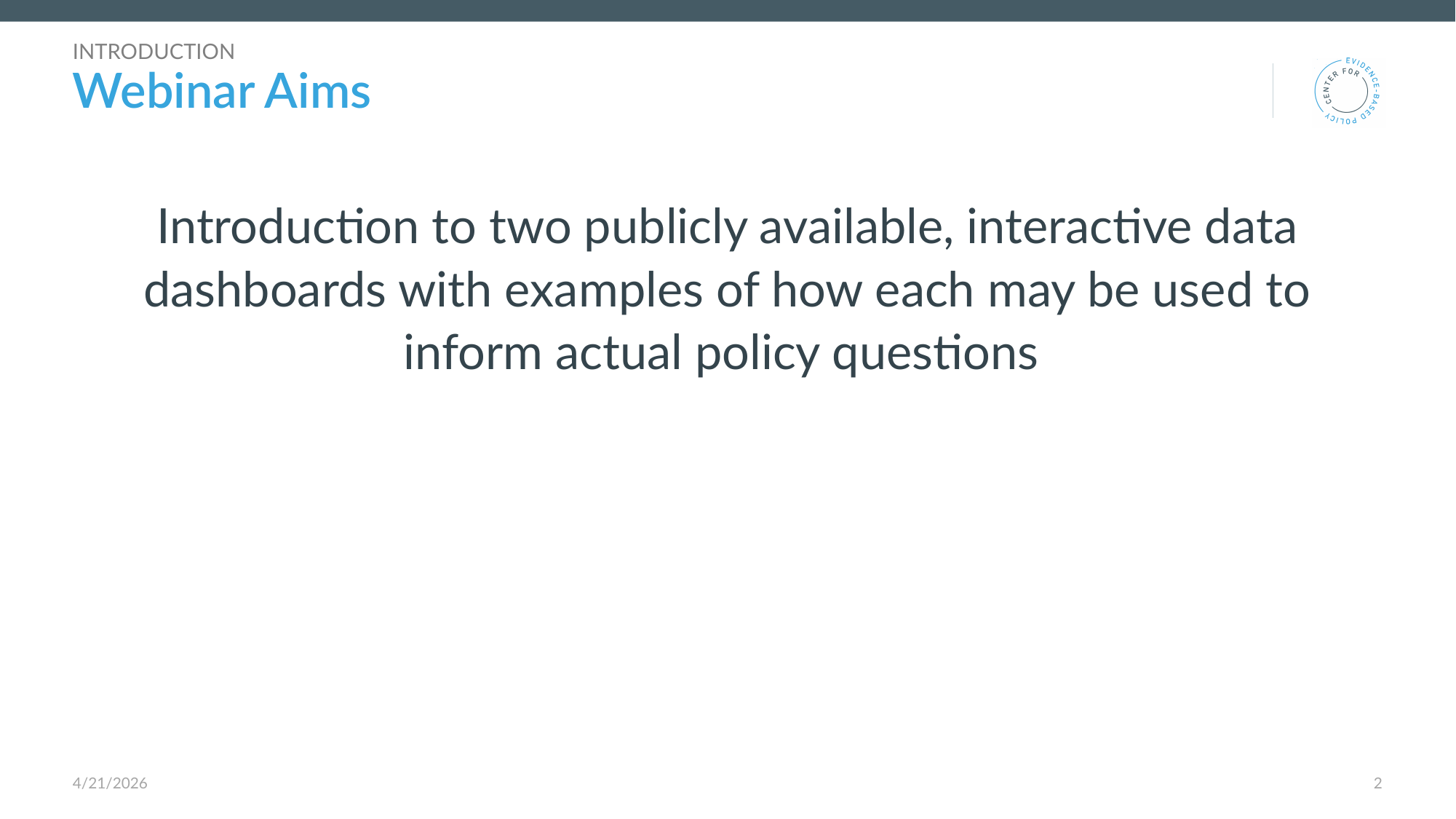

INTRODUCTION
# Webinar Aims
Introduction to two publicly available, interactive data dashboards with examples of how each may be used to inform actual policy questions
4/21/2026
2